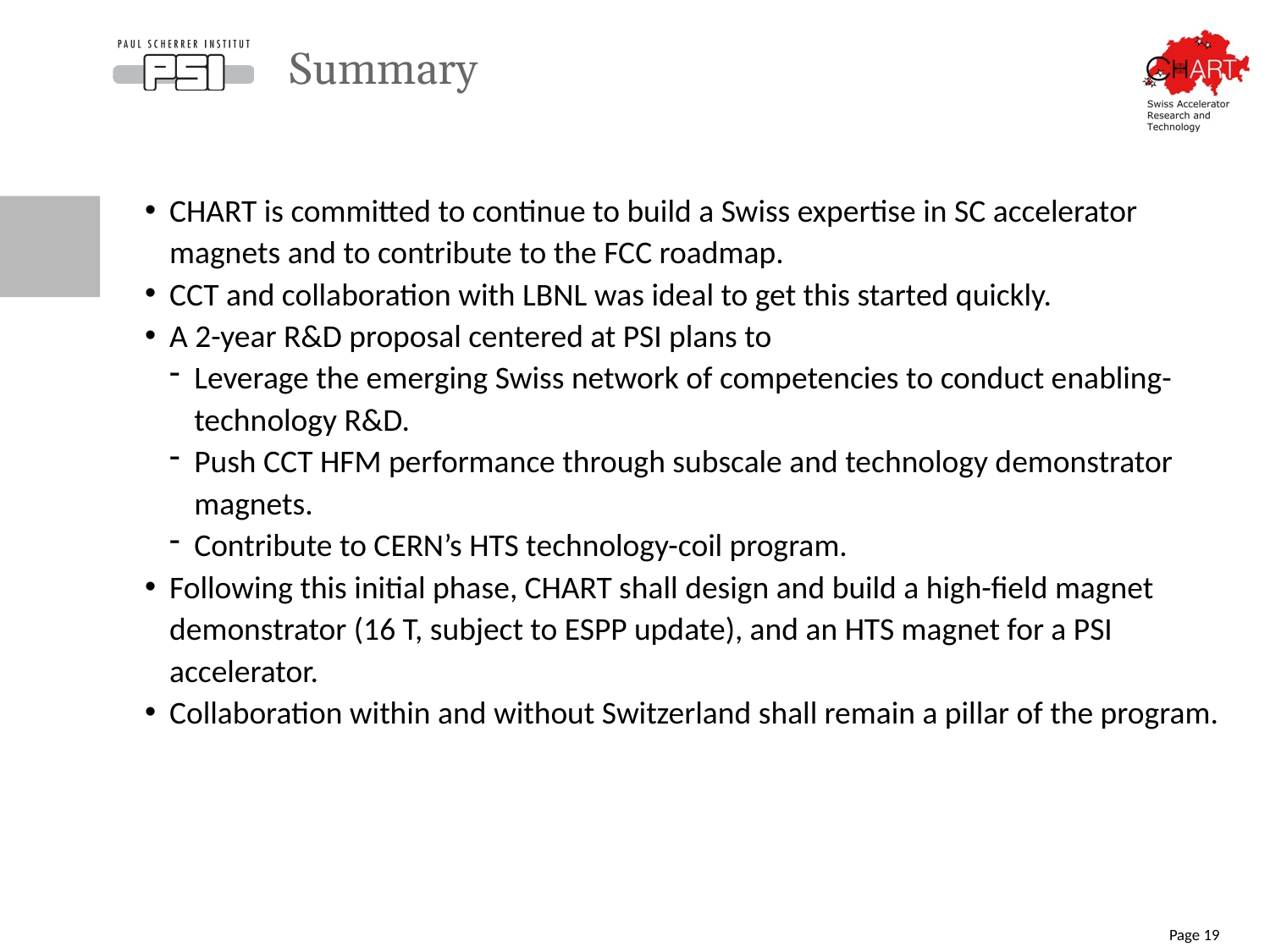

# Summary
CHART is committed to continue to build a Swiss expertise in SC accelerator magnets and to contribute to the FCC roadmap.
CCT and collaboration with LBNL was ideal to get this started quickly.
A 2-year R&D proposal centered at PSI plans to
Leverage the emerging Swiss network of competencies to conduct enabling-technology R&D.
Push CCT HFM performance through subscale and technology demonstrator magnets.
Contribute to CERN’s HTS technology-coil program.
Following this initial phase, CHART shall design and build a high-field magnet demonstrator (16 T, subject to ESPP update), and an HTS magnet for a PSI accelerator.
Collaboration within and without Switzerland shall remain a pillar of the program.

Page 19